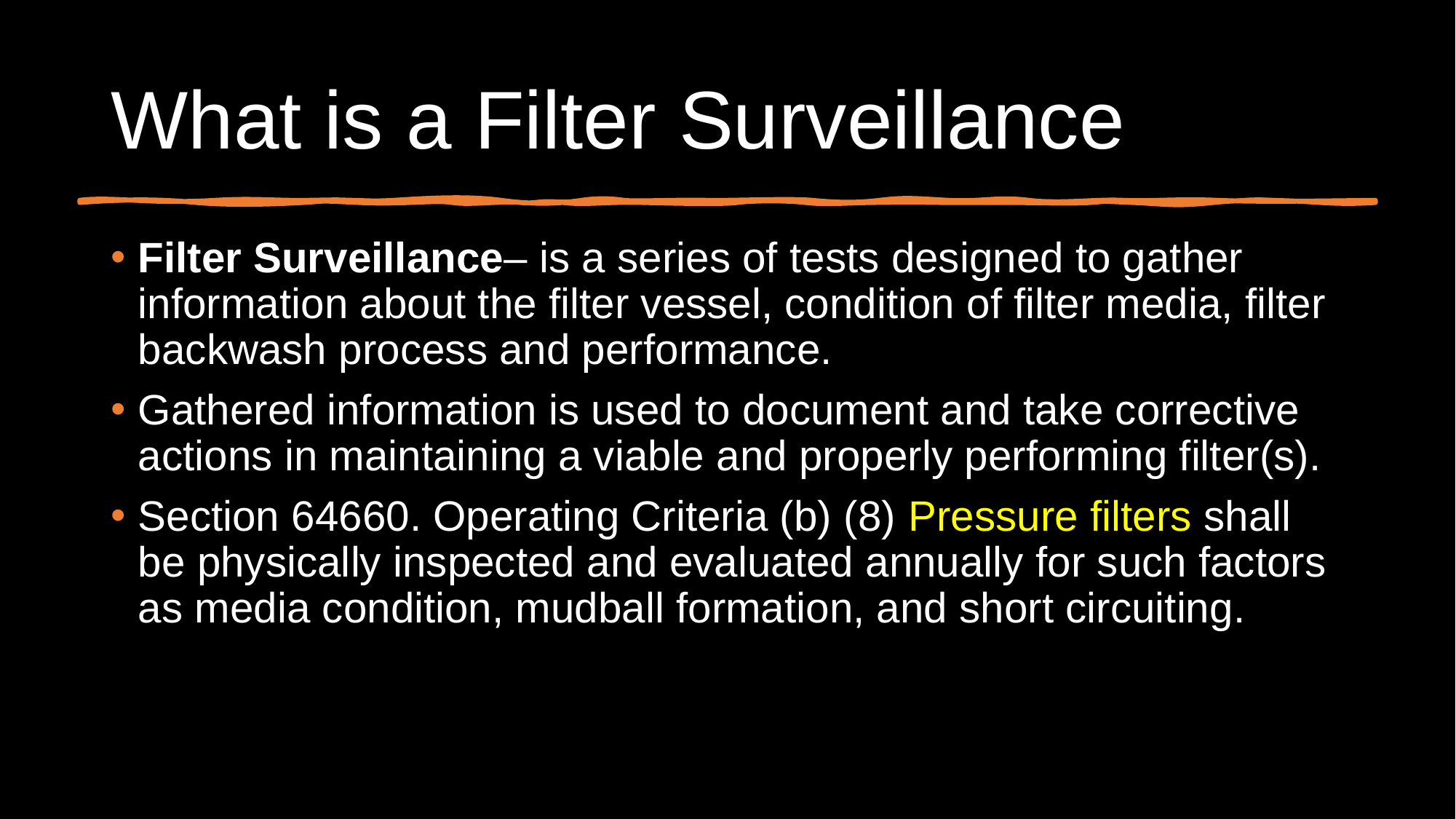

# What is a Filter Surveillance

Filter Surveillance– is a series of tests designed to gather information about the filter vessel, condition of filter media, filter backwash process and performance.
Gathered information is used to document and take corrective actions in maintaining a viable and properly performing filter(s).
Section 64660. Operating Criteria (b) (8) Pressure filters shall be physically inspected and evaluated annually for such factors as media condition, mudball formation, and short circuiting.